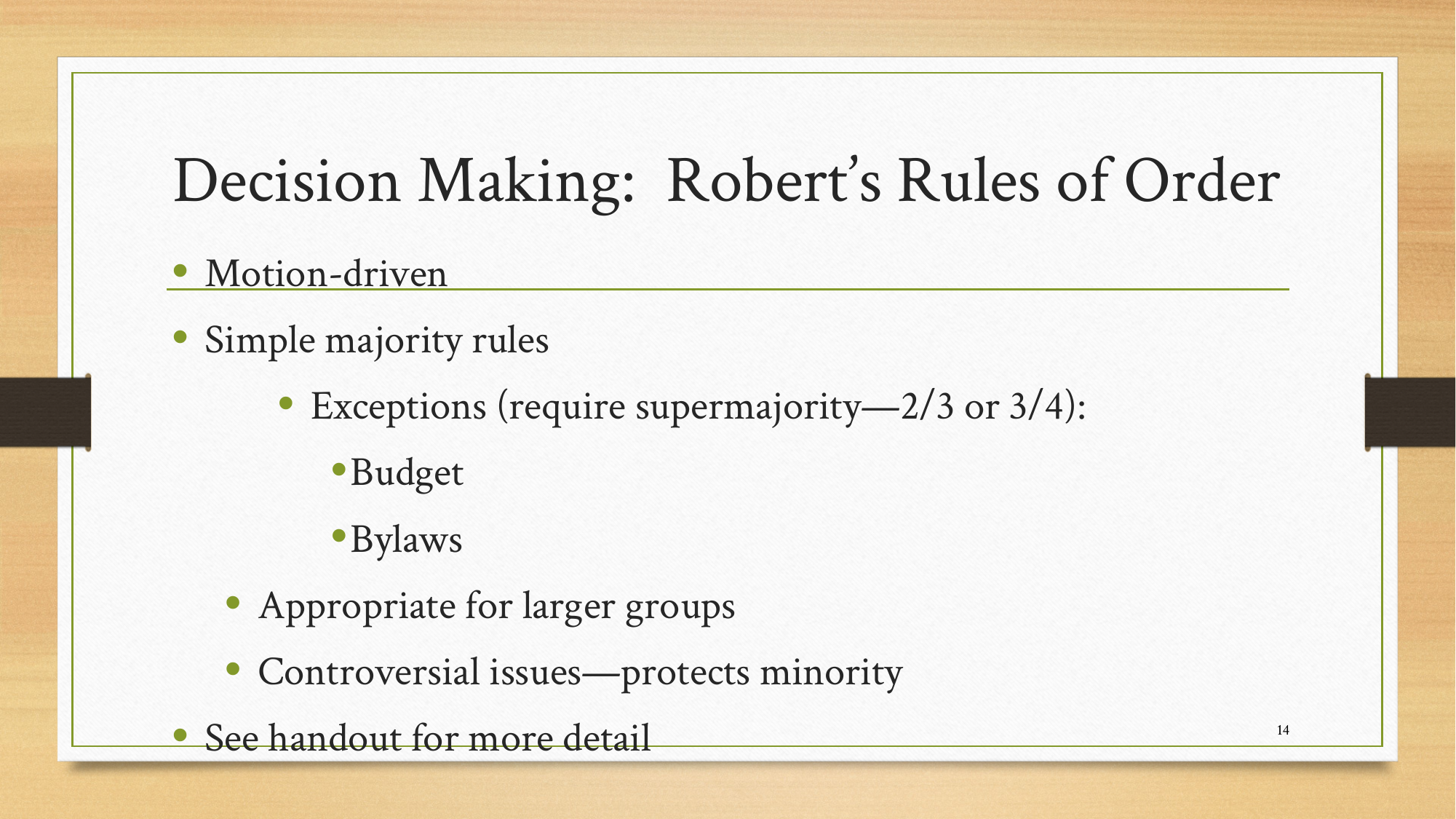

# Decision Making:  Robert’s Rules of Order
Motion-driven
Simple majority rules
Exceptions (require supermajority—2/3 or 3/4):
Budget
Bylaws
Appropriate for larger groups
Controversial issues—protects minority
See handout for more detail
14